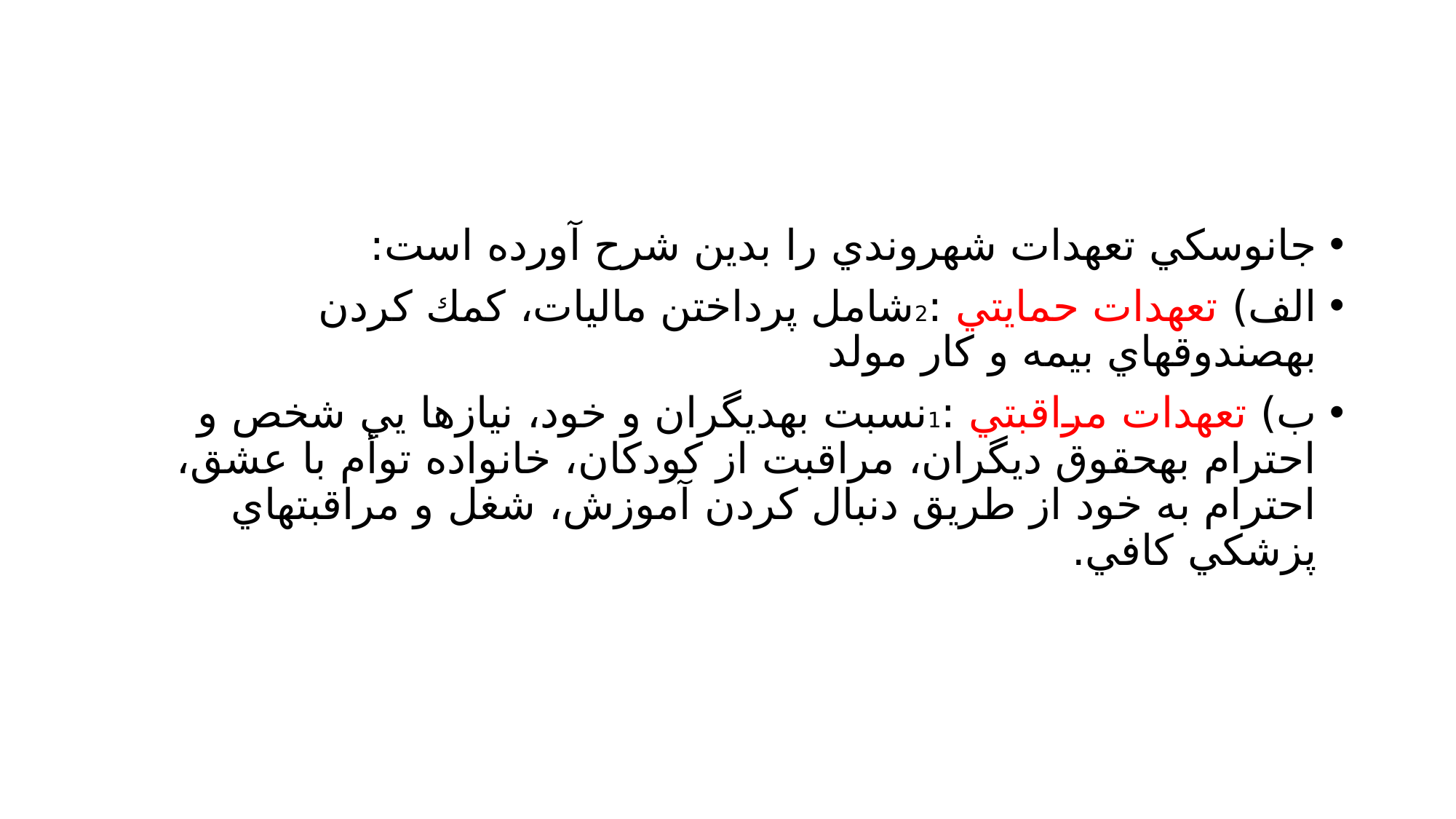

#
جانوسكي تعهدات شهروندي را بدين شرح آورده است:
الف) تعهدات حمايتي :2شامل پرداختن ماليات، كمك كردن بهصندوقهاي بيمه و كار مولد
ب) تعهدات مراقبتي :1نسبت بهديگران و خود، نيازها يي شخص و احترام بهحقوق ديگران، مراقبت از كودكان، خانواده توأم با عشق، احترام به خود از طريق دنبال كردن آموزش، شغل و مراقبتهاي پزشكي كافي.